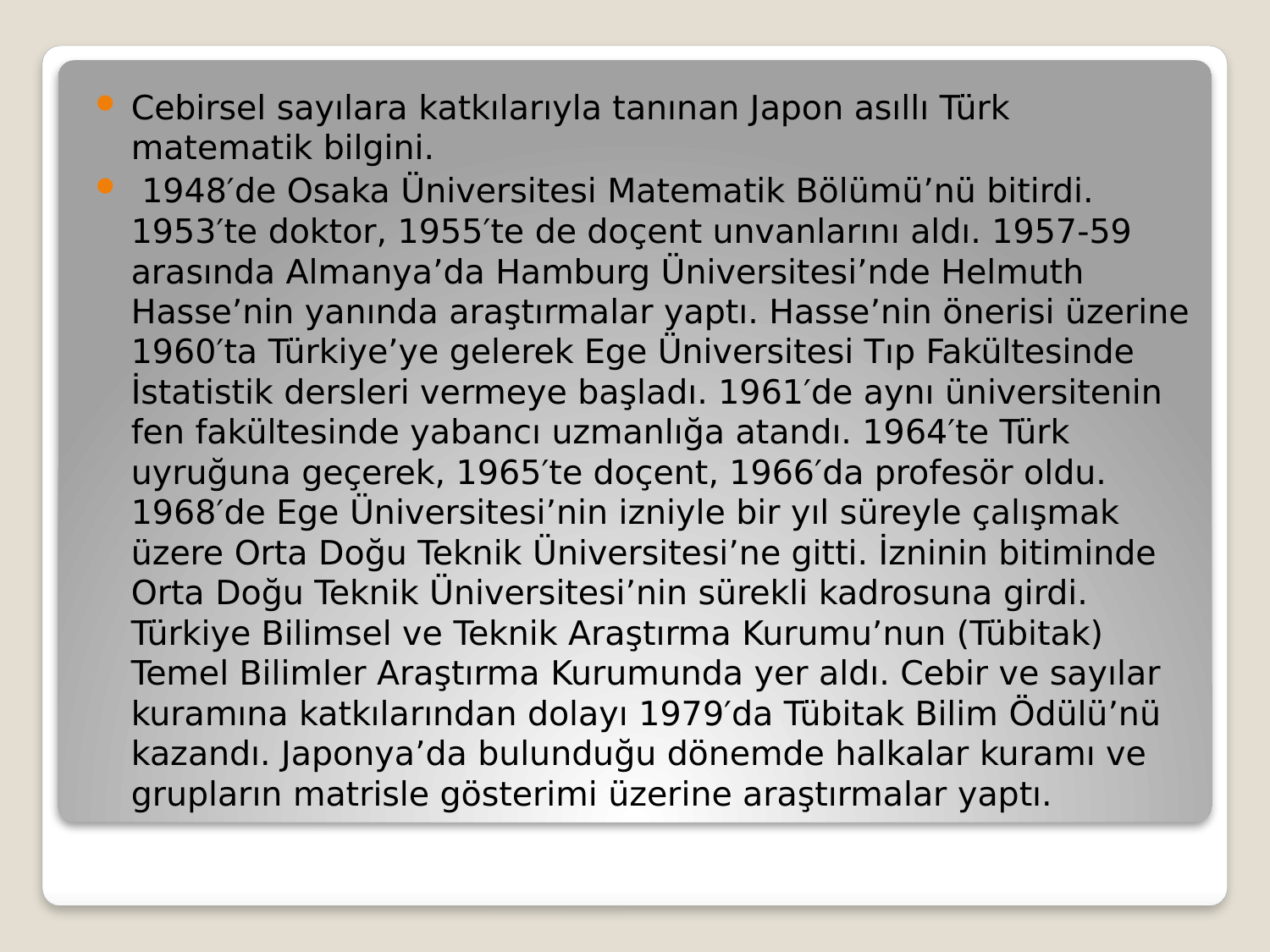

Cebirsel sayılara katkılarıyla tanınan Japon asıllı Türk matematik bilgini.
 1948′de Osaka Üniversitesi Matematik Bölümü’nü bitirdi. 1953′te doktor, 1955′te de doçent unvanlarını aldı. 1957-59 arasında Almanya’da Hamburg Üniversitesi’nde Helmuth Hasse’nin yanında araştırmalar yaptı. Hasse’nin önerisi üzerine 1960′ta Türkiye’ye gelerek Ege Üniversitesi Tıp Fakültesinde İstatistik dersleri vermeye başladı. 1961′de aynı üniversitenin fen fakültesinde yabancı uzmanlığa atandı. 1964′te Türk uyruğuna geçerek, 1965′te doçent, 1966′da profesör oldu. 1968′de Ege Üniversitesi’nin izniyle bir yıl süreyle çalışmak üzere Orta Doğu Teknik Üniversitesi’ne gitti. İzninin bitiminde Orta Doğu Teknik Üniversitesi’nin sürekli kadrosuna girdi. Türkiye Bilimsel ve Teknik Araştırma Kurumu’nun (Tübitak) Temel Bilimler Araştırma Kurumunda yer aldı. Cebir ve sayılar kuramına katkılarından dolayı 1979′da Tübitak Bilim Ödülü’nü kazandı. Japonya’da bulunduğu dönemde halkalar kuramı ve grupların matrisle gösterimi üzerine araştırmalar yaptı.